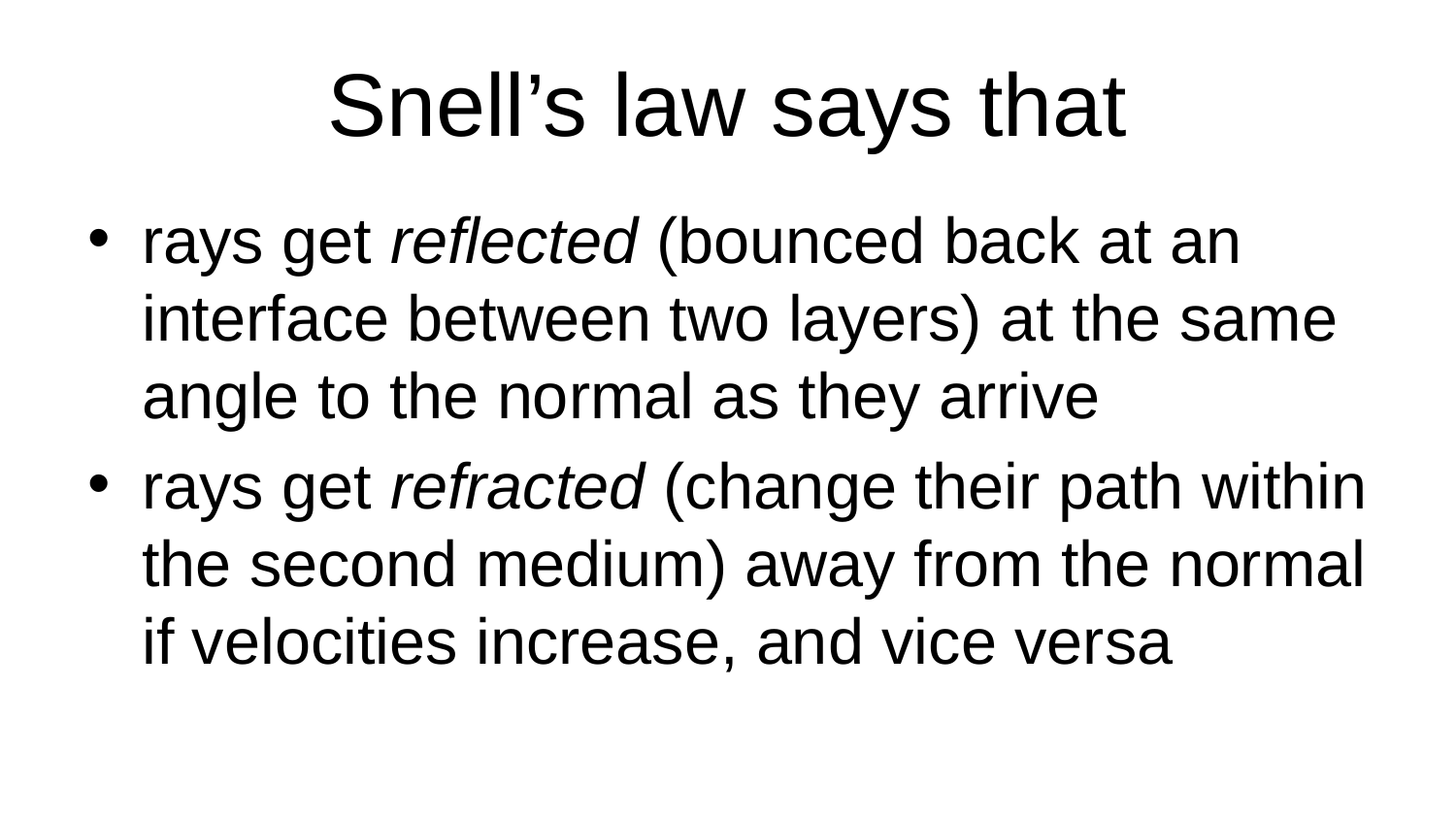

# Snell’s law says that
rays get reflected (bounced back at an interface between two layers) at the same angle to the normal as they arrive
rays get refracted (change their path within the second medium) away from the normal if velocities increase, and vice versa